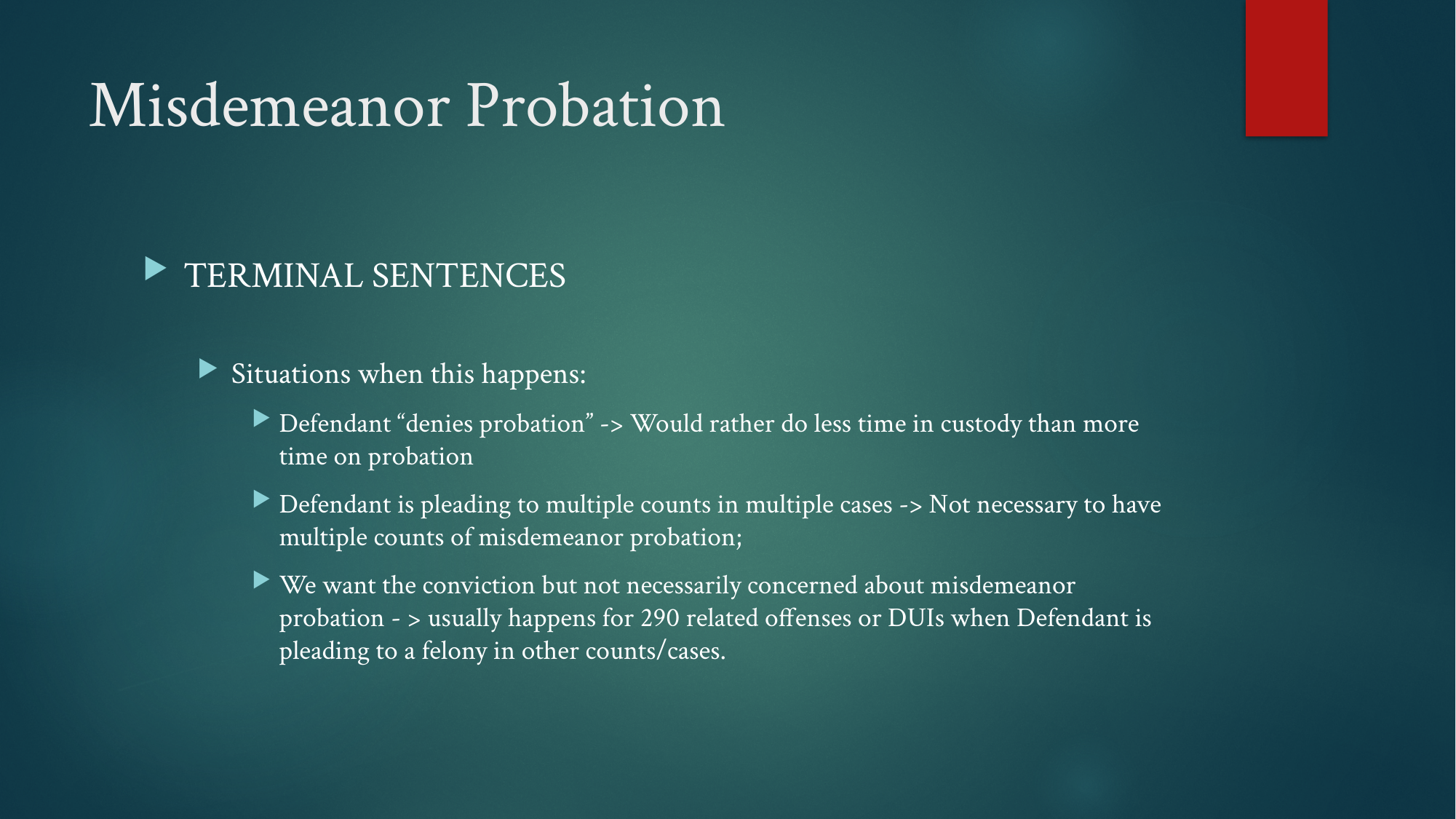

# Misdemeanor Probation
TERMINAL SENTENCES
Situations when this happens:
Defendant “denies probation” -> Would rather do less time in custody than more time on probation
Defendant is pleading to multiple counts in multiple cases -> Not necessary to have multiple counts of misdemeanor probation;
We want the conviction but not necessarily concerned about misdemeanor probation - > usually happens for 290 related offenses or DUIs when Defendant is pleading to a felony in other counts/cases.